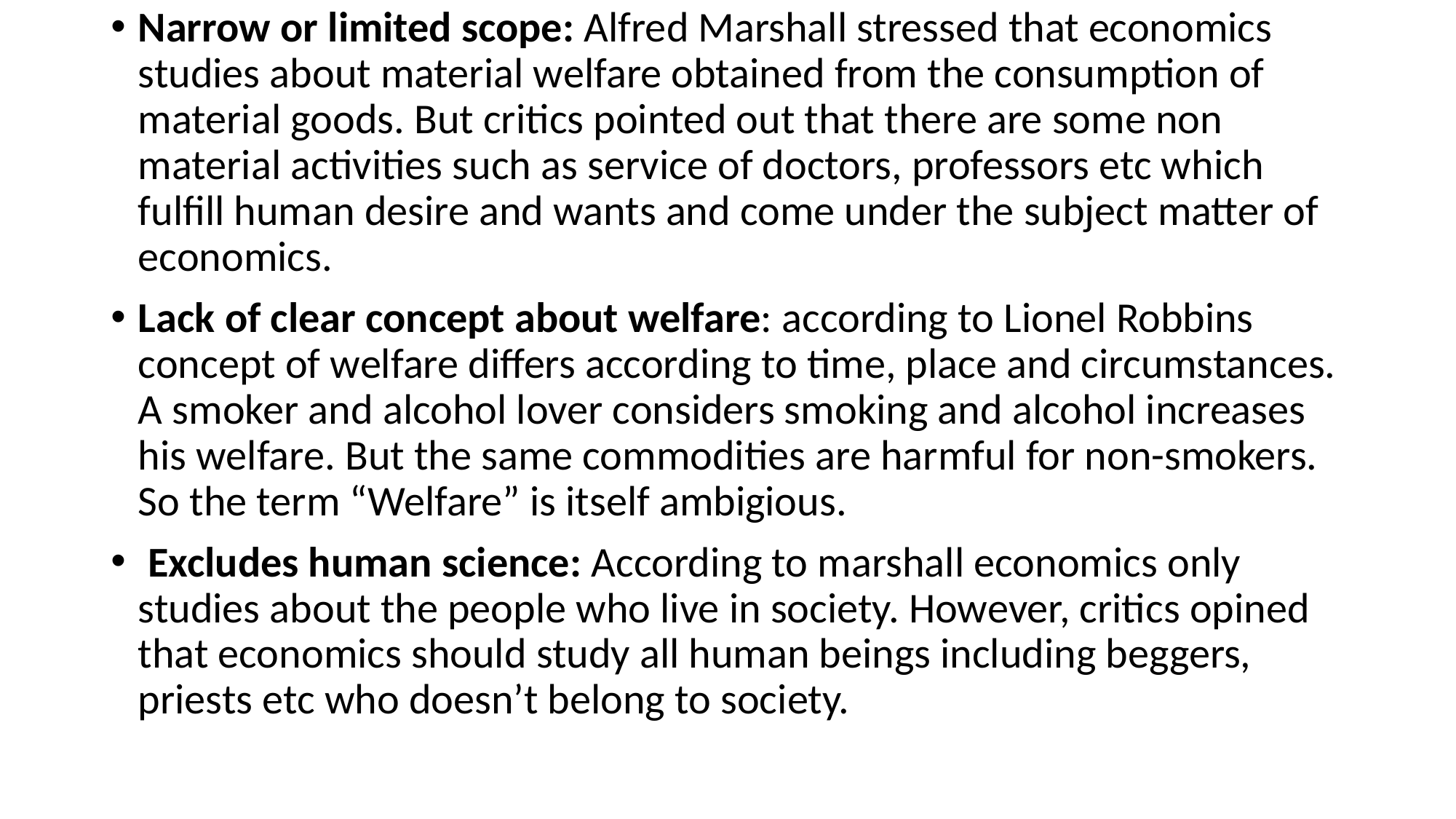

Narrow or limited scope: Alfred Marshall stressed that economics studies about material welfare obtained from the consumption of material goods. But critics pointed out that there are some non material activities such as service of doctors, professors etc which fulfill human desire and wants and come under the subject matter of economics.
Lack of clear concept about welfare: according to Lionel Robbins  concept of welfare differs according to time, place and circumstances. A smoker and alcohol lover considers smoking and alcohol increases his welfare. But the same commodities are harmful for non-smokers. So the term “Welfare” is itself ambigious.
 Excludes human science: According to marshall economics only studies about the people who live in society. However, critics opined that economics should study all human beings including beggers, priests etc who doesn’t belong to society.